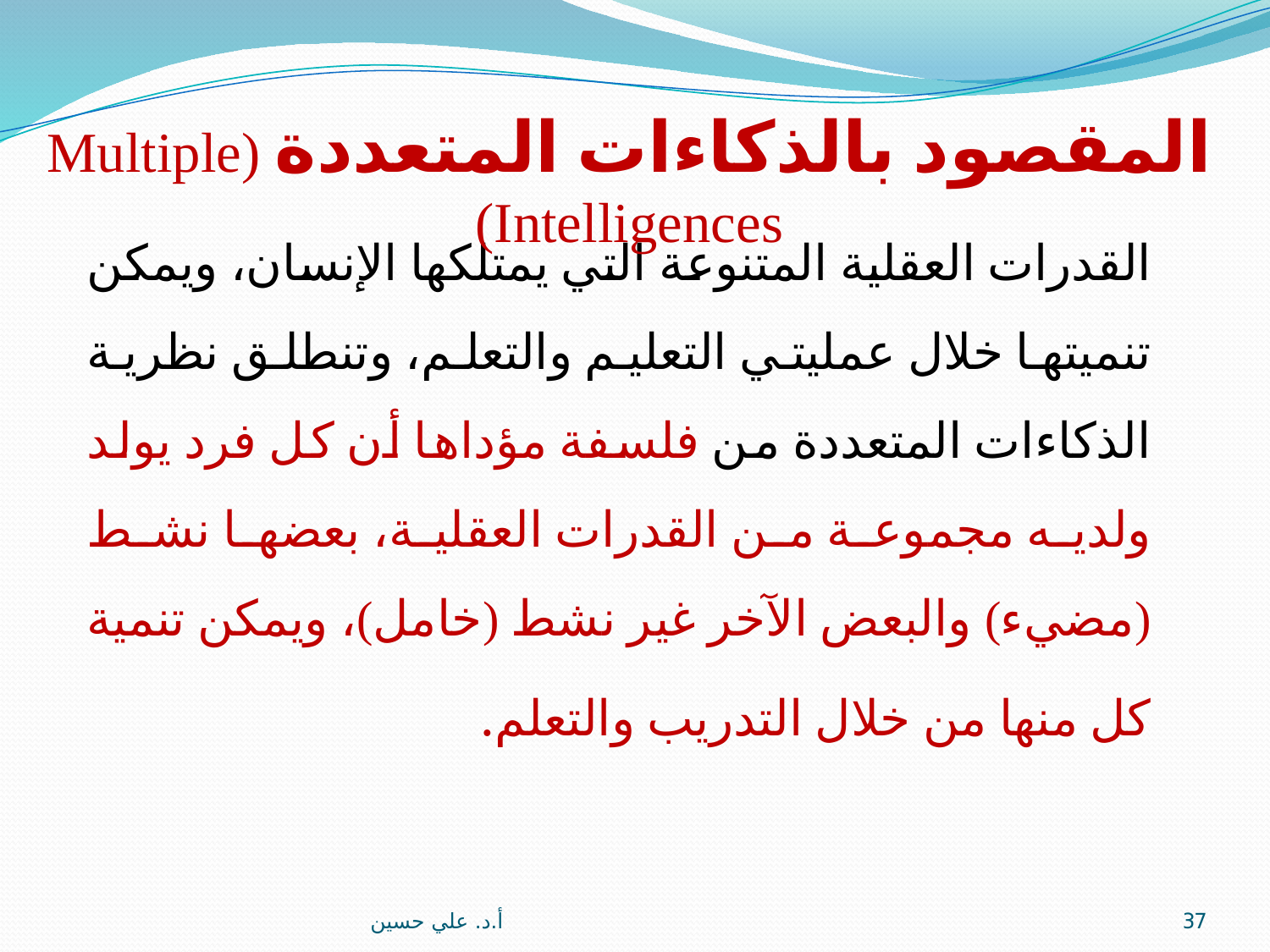

المقصود بالذكاءات المتعددة (Multiple Intelligences)
القدرات العقلية المتنوعة التي يمتلكها الإنسان، ويمكن تنميتها خلال عمليتي التعليم والتعلم، وتنطلق نظرية الذكاءات المتعددة من فلسفة مؤداها أن كل فرد يولد ولديه مجموعة من القدرات العقلية، بعضها نشط (مضيء) والبعض الآخر غير نشط (خامل)، ويمكن تنمية كل منها من خلال التدريب والتعلم.
أ.د. علي حسين
37